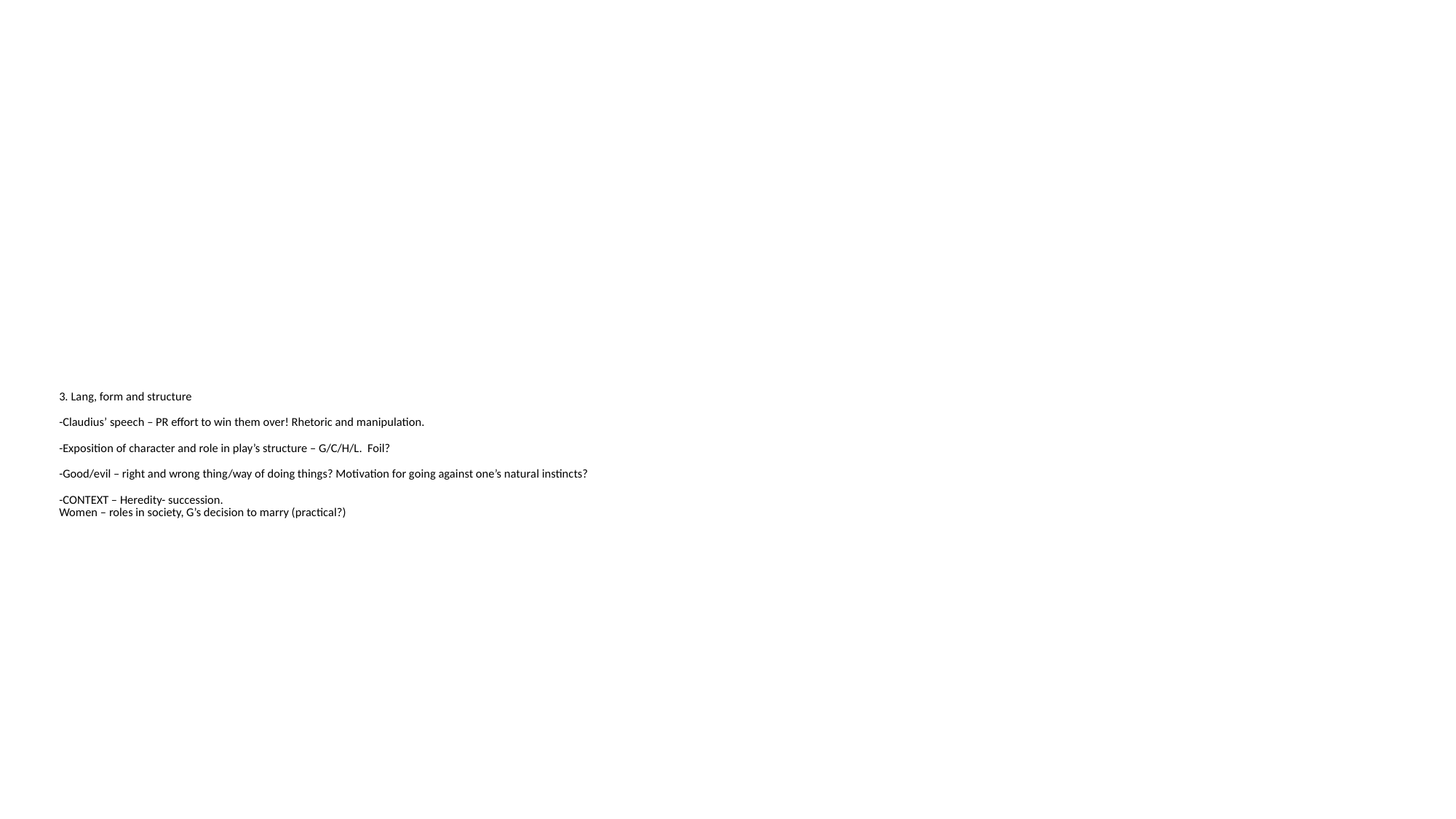

# 3. Lang, form and structure -Claudius’ speech – PR effort to win them over! Rhetoric and manipulation. -Exposition of character and role in play’s structure – G/C/H/L.  Foil? -Good/evil – right and wrong thing/way of doing things? Motivation for going against one’s natural instincts? -CONTEXT – Heredity- succession. Women – roles in society, G’s decision to marry (practical?)